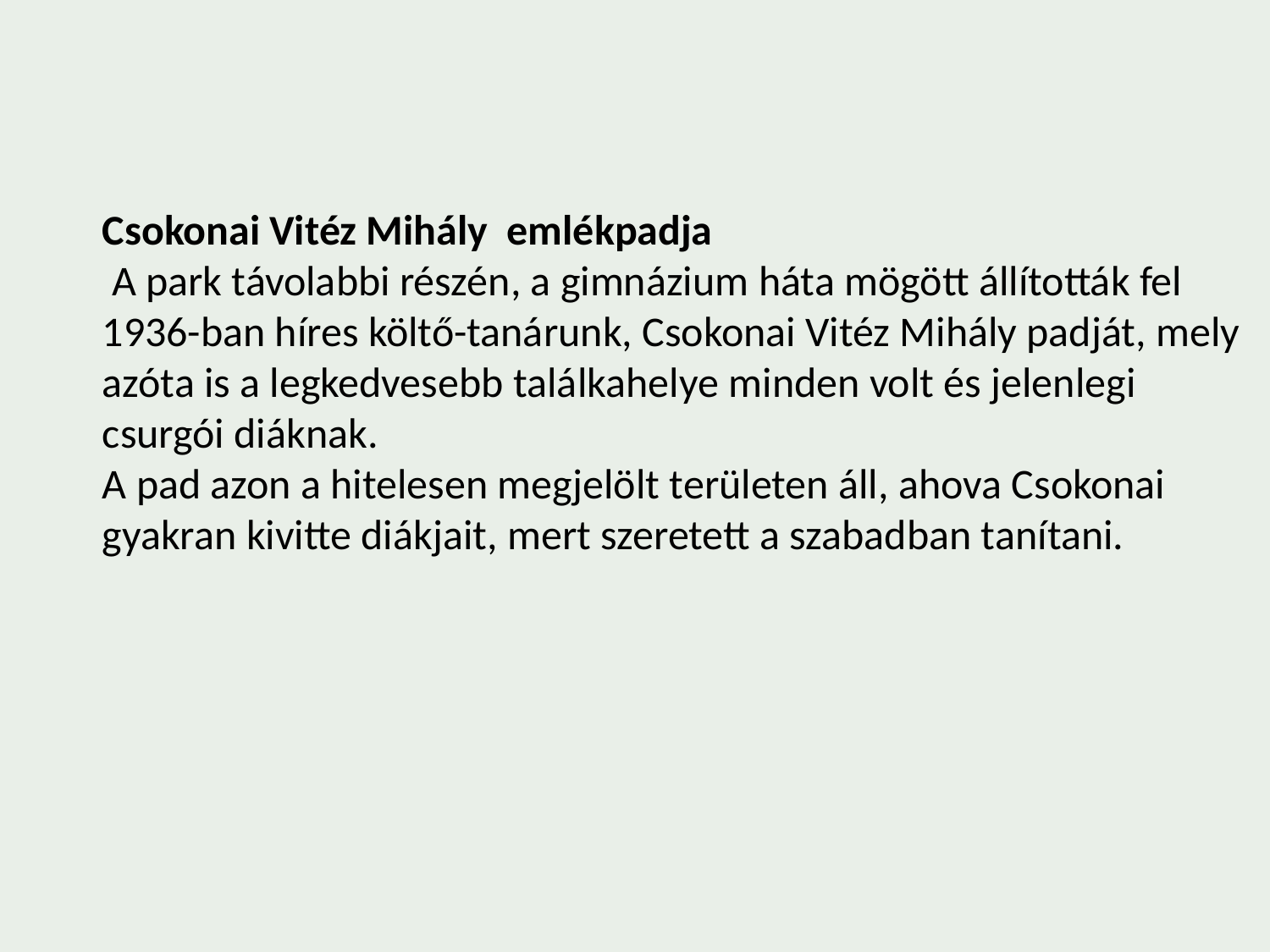

Csokonai Vitéz Mihály  emlékpadja
 A park távolabbi részén, a gimnázium háta mögött állították fel 1936-ban híres költő-tanárunk, Csokonai Vitéz Mihály padját, mely azóta is a legkedvesebb találkahelye minden volt és jelenlegi csurgói diáknak.
A pad azon a hitelesen megjelölt területen áll, ahova Csokonai gyakran kivitte diákjait, mert szeretett a szabadban tanítani.